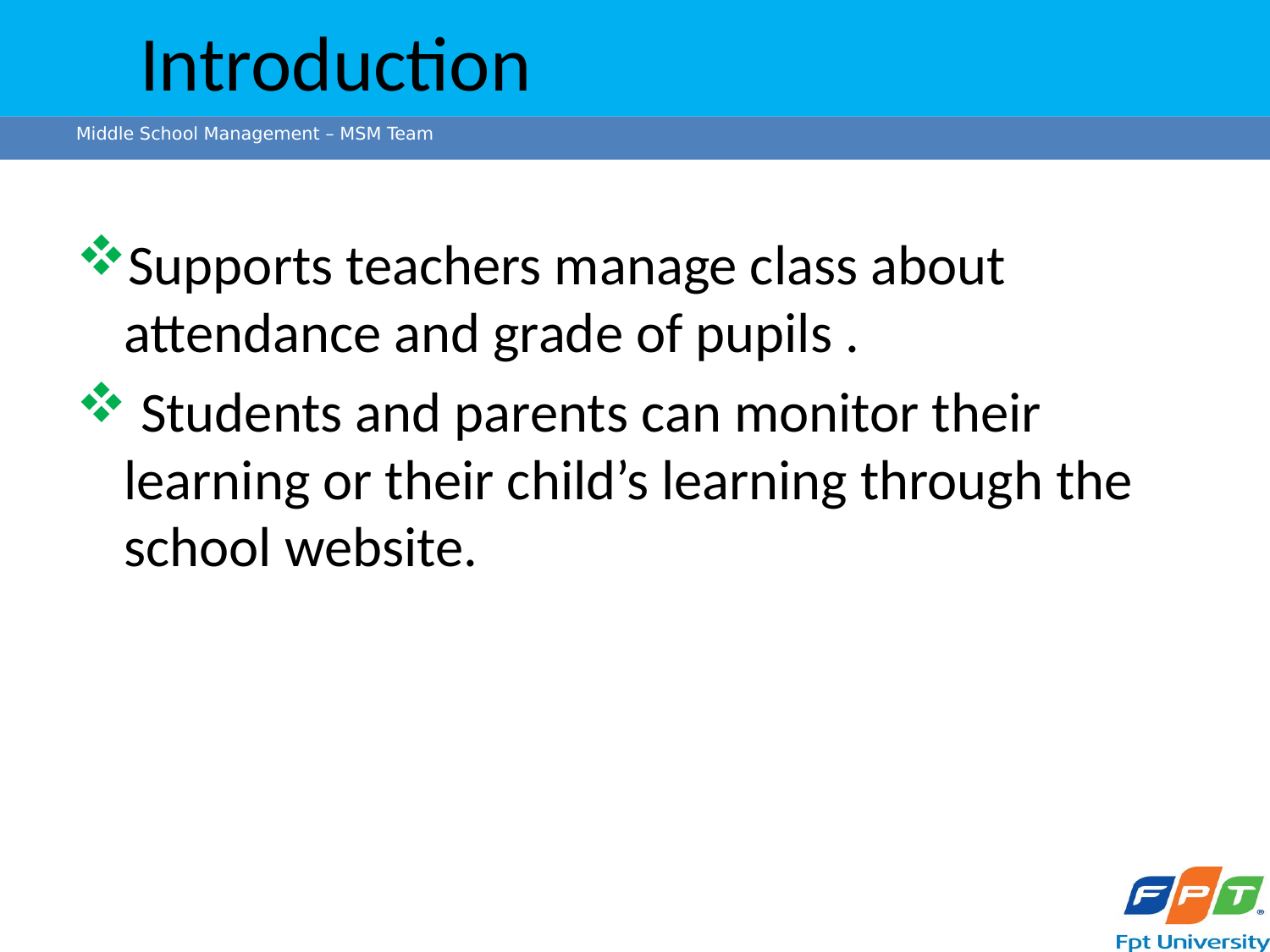

# Introduction
Supports teachers manage class about attendance and grade of pupils .
 Students and parents can monitor their learning or their child’s learning through the school website.